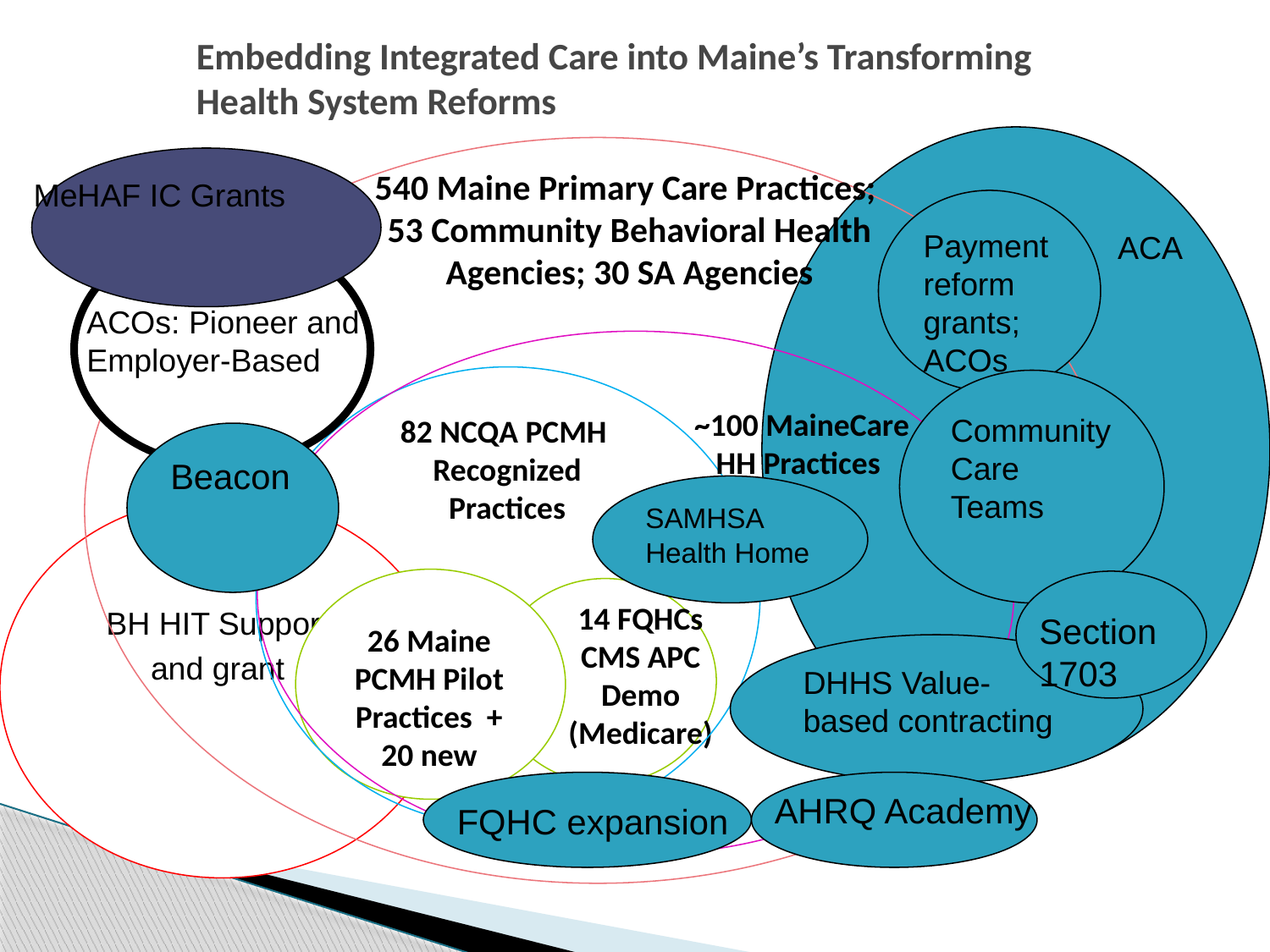

Embedding Integrated Care into Maine’s Transforming Health System Reforms
ACA

540 Maine Primary Care Practices;  53 Community Behavioral Health Agencies; 30 SA Agencies
MeHAF IC Grants
Payment reform grants; ACOs

ACOs: Pioneer and Employer-Based

Community Care Teams
 ~100 MaineCare HH Practices
82 NCQA PCMH  Recognized Practices
Beacon
SAMHSA Health Home

BH HIT Support
and grant

14 FQHCs CMS APC Demo (Medicare)
Section 1703
26 Maine PCMH Pilot Practices  + 20 new
DHHS Value-based contracting

AHRQ Academy
FQHC expansion